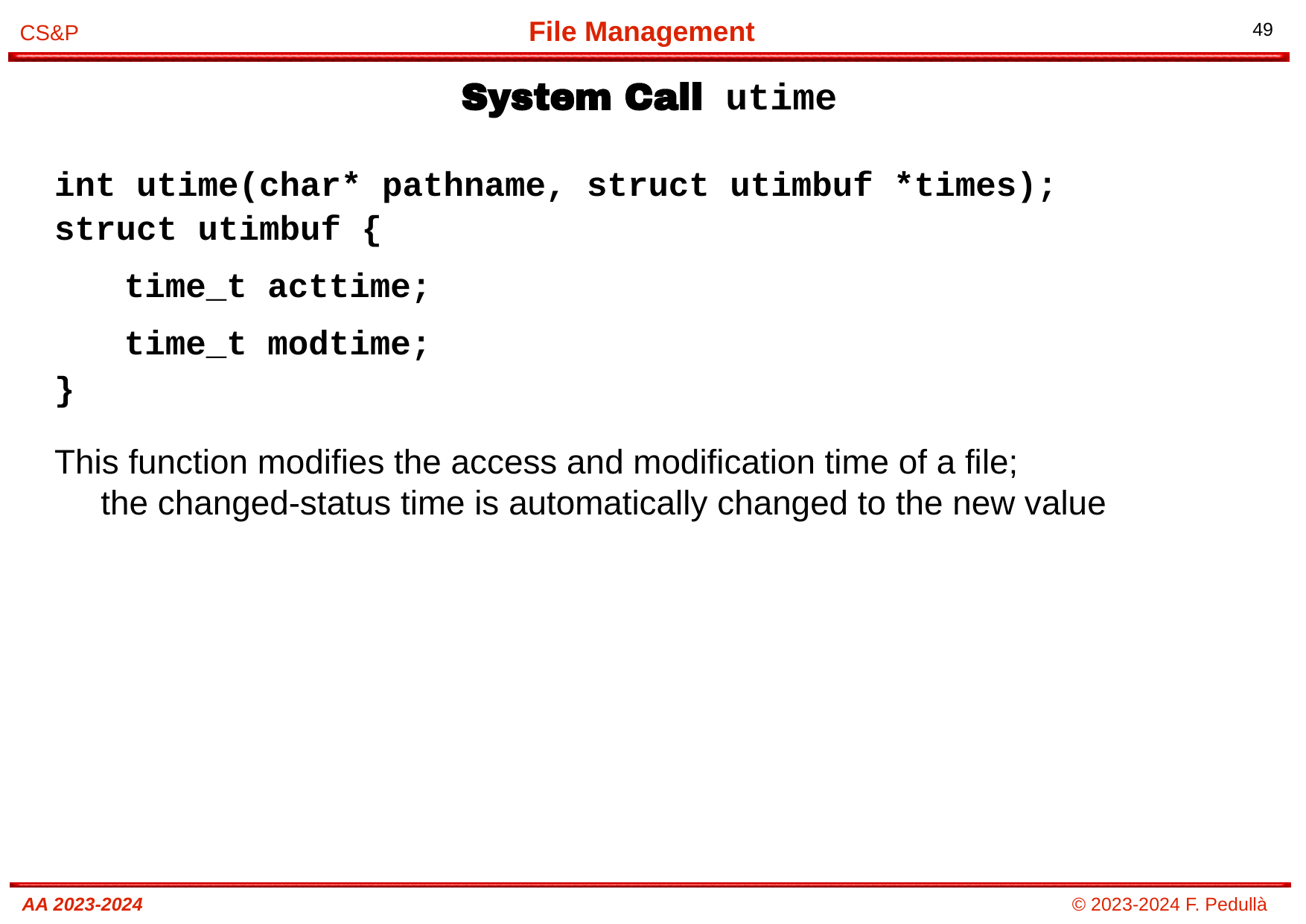

System Call utime
# int utime(char* pathname, struct utimbuf *times);
struct utimbuf {
time_t acttime;
time_t modtime;
}
This function modifies the access and modification time of a file;
the changed-status time is automatically changed to the new value